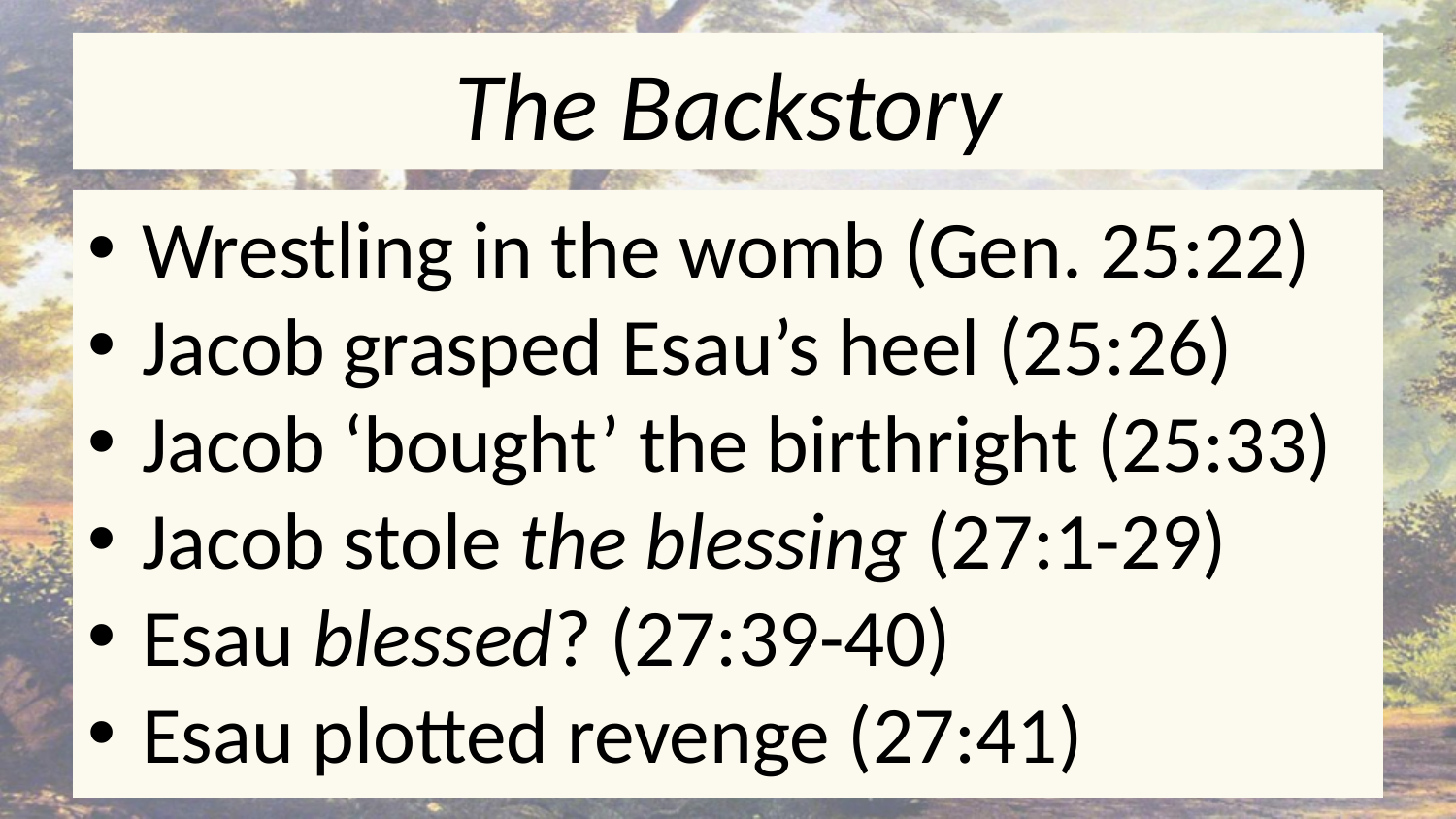

# The Backstory
Wrestling in the womb (Gen. 25:22)
Jacob grasped Esau’s heel (25:26)
Jacob ‘bought’ the birthright (25:33)
Jacob stole the blessing (27:1-29)
Esau blessed? (27:39-40)
Esau plotted revenge (27:41)